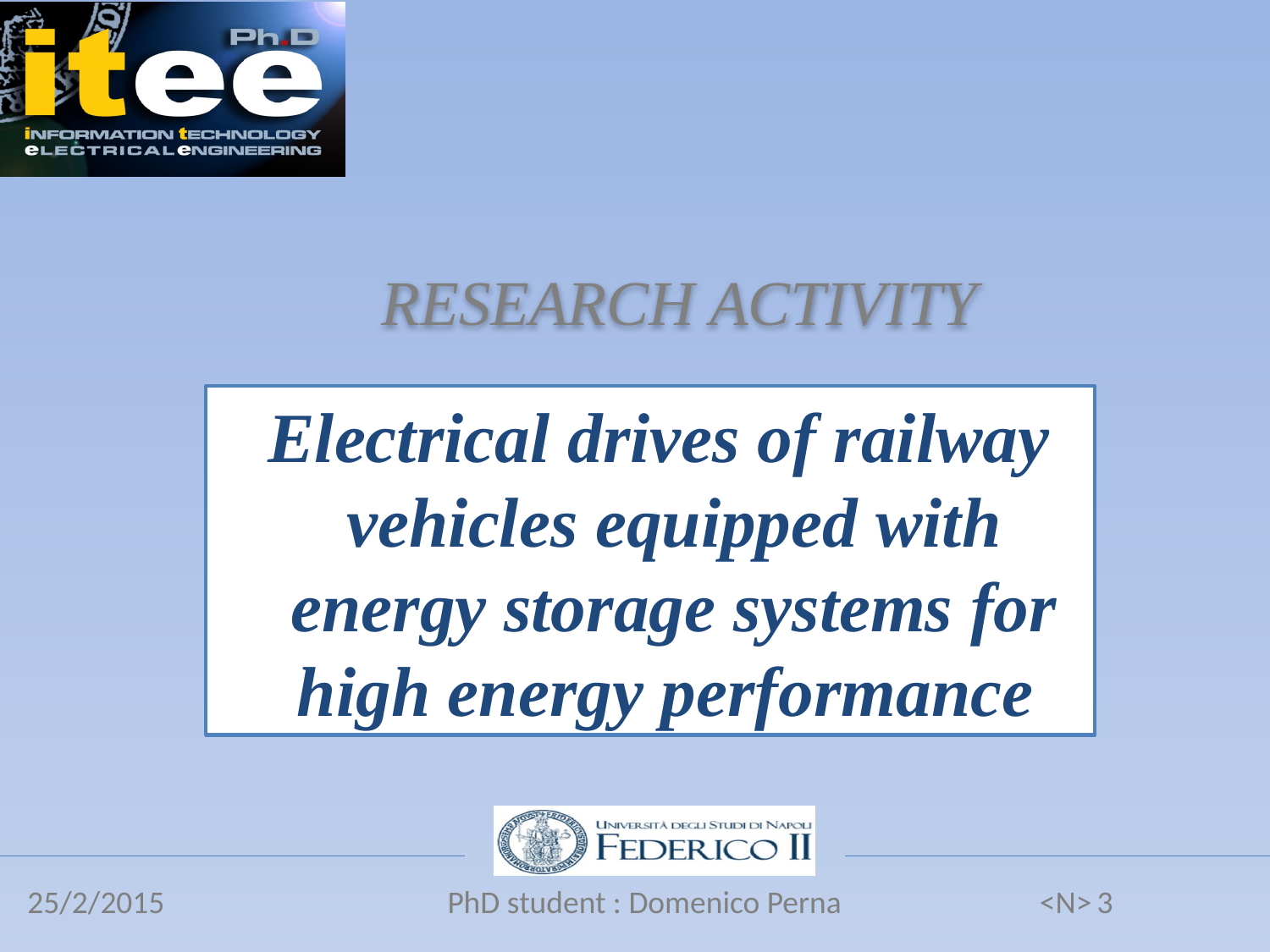

RESEARCH ACTIVITY

 Electrical drives of railway vehicles equipped with energy storage systems for high energy performance
3